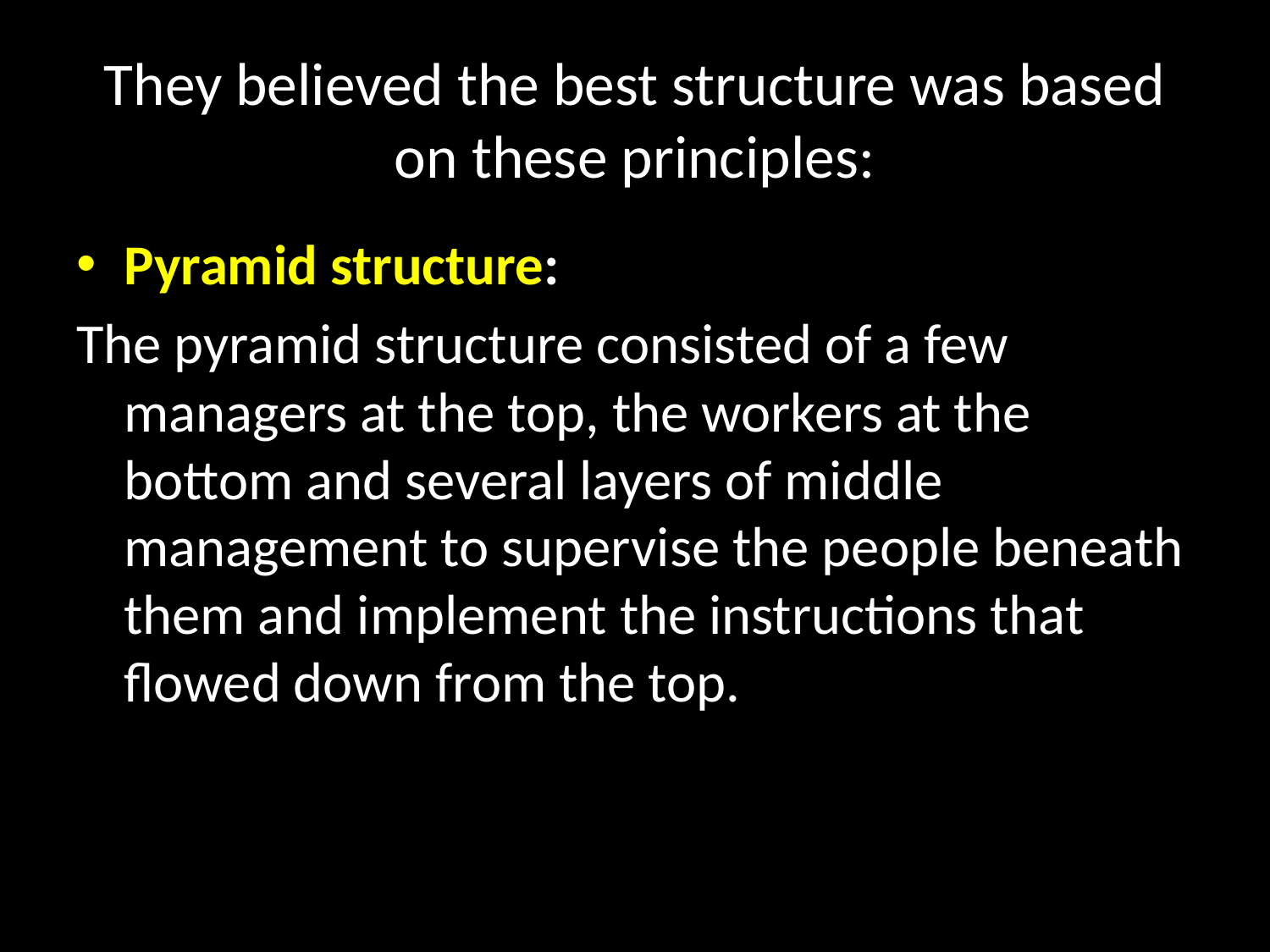

# They believed the best structure was based on these principles:
Pyramid structure:
The pyramid structure consisted of a few managers at the top, the workers at the bottom and several layers of middle management to supervise the people beneath them and implement the instructions that flowed down from the top.